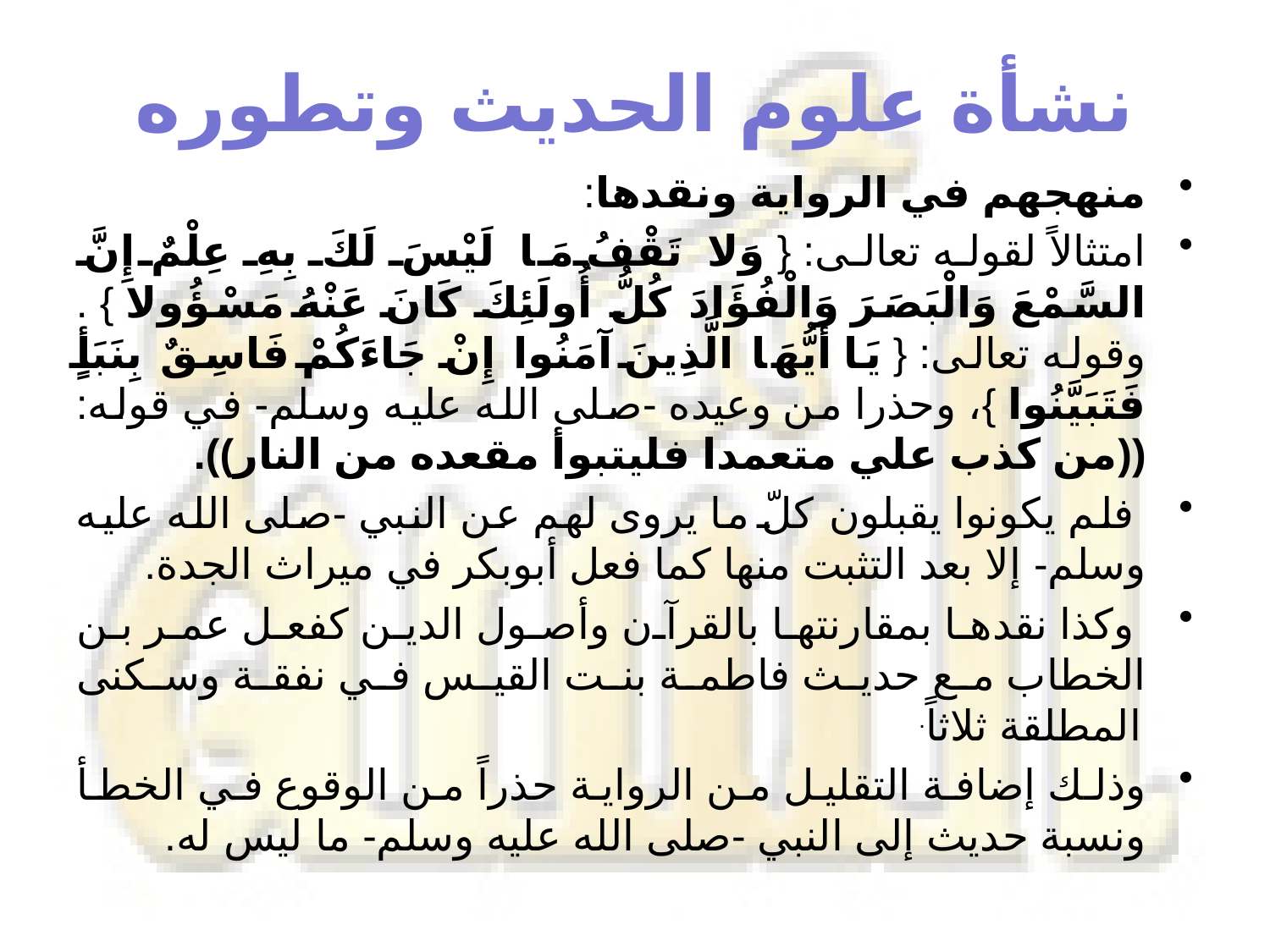

# نشأة علوم الحديث وتطوره
منهجهم في الرواية ونقدها:
امتثالاً لقوله تعالى: { وَلا تَقْفُ مَا لَيْسَ لَكَ بِهِ عِلْمٌ إِنَّ السَّمْعَ وَالْبَصَرَ وَالْفُؤَادَ كُلُّ أُولَئِكَ كَانَ عَنْهُ مَسْؤُولا } . وقوله تعالى: { يَا أَيُّهَا الَّذِينَ آمَنُوا إِنْ جَاءَكُمْ فَاسِقٌ بِنَبَأٍ فَتَبَيَّنُوا }، وحذرا من وعيده -صلى الله عليه وسلم- في قوله: ((من كذب علي متعمدا فليتبوأ مقعده من النار)).
 فلم يكونوا يقبلون كلّ ما يروى لهم عن النبي -صلى الله عليه وسلم- إلا بعد التثبت منها كما فعل أبوبكر في ميراث الجدة.
 وكذا نقدها بمقارنتها بالقرآن وأصول الدين كفعل عمر بن الخطاب مع حديث فاطمة بنت القيس في نفقة وسكنى المطلقة ثلاثاً.
وذلك إضافة التقليل من الرواية حذراً من الوقوع في الخطأ ونسبة حديث إلى النبي -صلى الله عليه وسلم- ما ليس له.